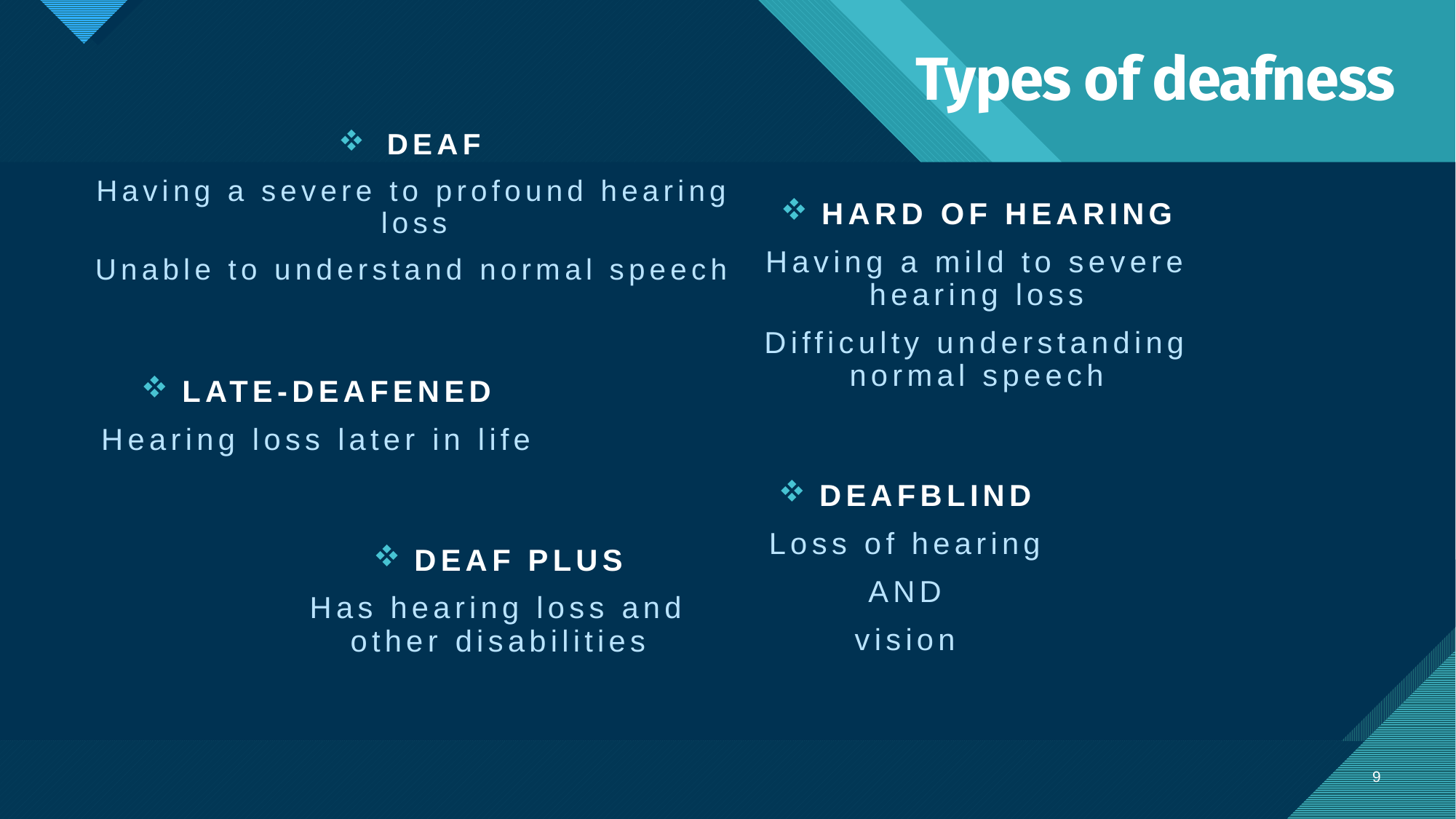

# Types of deafness
DEAF
Having a severe to profound hearing loss
Unable to understand normal speech

HARD OF HEARING
Having a mild to severe hearing loss
Difficulty understanding normal speech

LATE-DEAFENED
Hearing loss later in life

DEAFBLIND
Loss of hearing
AND
vision

DEAF PLUS
Has hearing loss and other disabilities

9